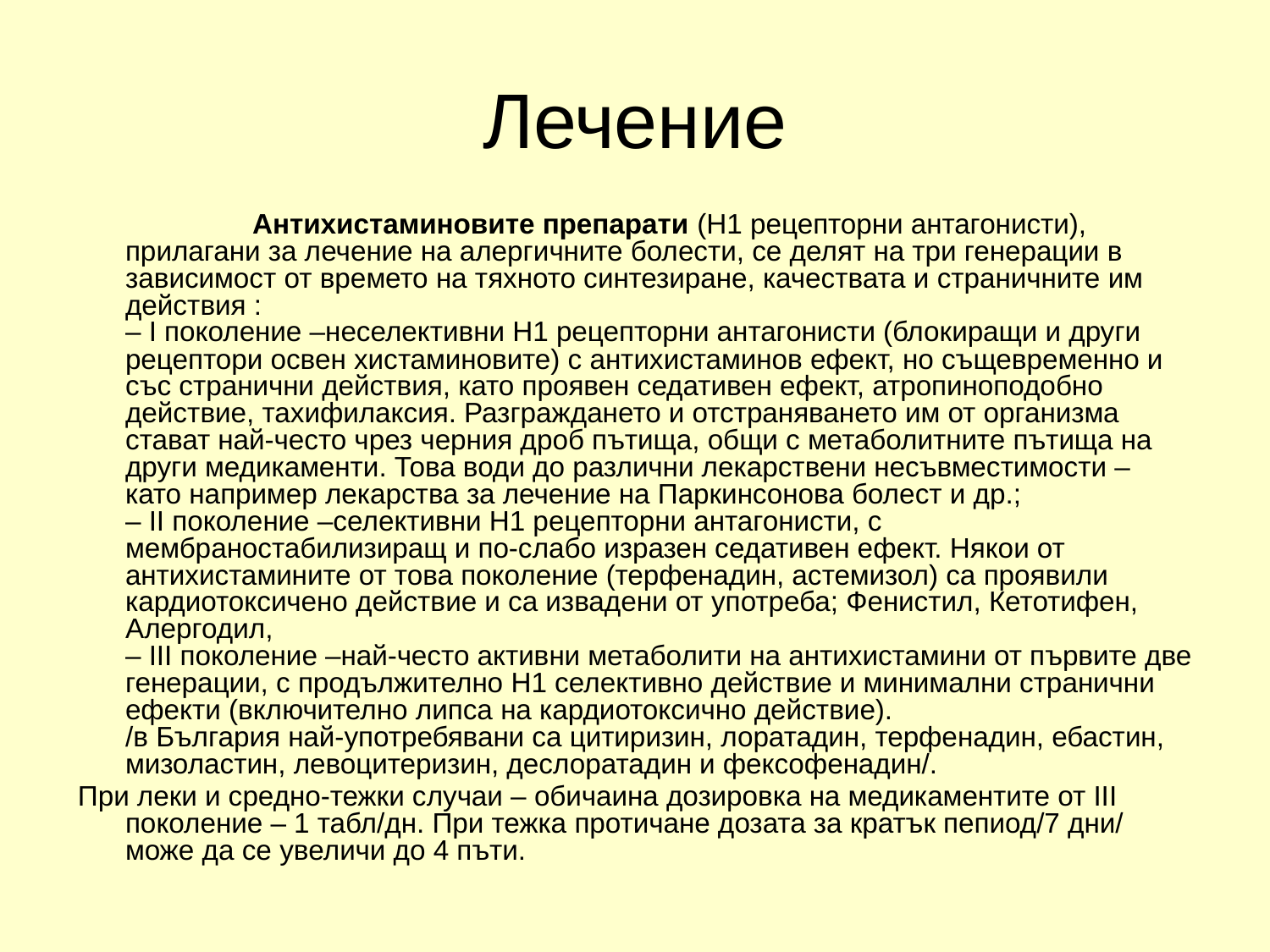

# Лечение
		Антихистаминовите препарати (Н1 рецепторни антагонисти), прилагани за лечение на алергичните болести, се делят на три генерации в зависимост от времето на тяхното синтезиране, качествата и страничните им действия :
– I поколение –неселективни Н1 рецепторни антагонисти (блокиращи и други рецептори освен хистаминовите) с антихистаминов ефект, но същевременно и със странични действия, като проявен седативен ефект, атропиноподобно действие, тахифилаксия. Разграждането и отстраняването им от организма стават най-често чрез черния дроб пътища, общи с метаболитните пътища на други медикаменти. Това води до различни лекарствени несъвместимости – като например лекарства за лечение на Паркинсонова болест и др.;
– II поколение –селективни Н1 рецепторни антагонисти, с мембраностабилизиращ и по-слабо изразен седативен ефект. Някои от антихистамините от това поколение (терфенадин, астемизол) са проявили кардиотоксичено действие и са извадени от употреба; Фенистил, Кетотифен, Алергодил,
– III поколение –най-често активни метаболити на антихистамини от първите две генерации, с продължително Н1 селективно действие и минимални странични ефекти (включително липса на кардиотоксично действие).
/в България най-употребявани са цитиризин, лоратадин, терфенадин, ебастин, мизоластин, левоцитеризин, деслоратадин и фексофенадин/.
При леки и средно-тежки случаи – обичаина дозировка на медикаментите от III поколение – 1 табл/дн. При тежка протичане дозата за кратък пепиод/7 дни/ може да се увеличи до 4 пъти.